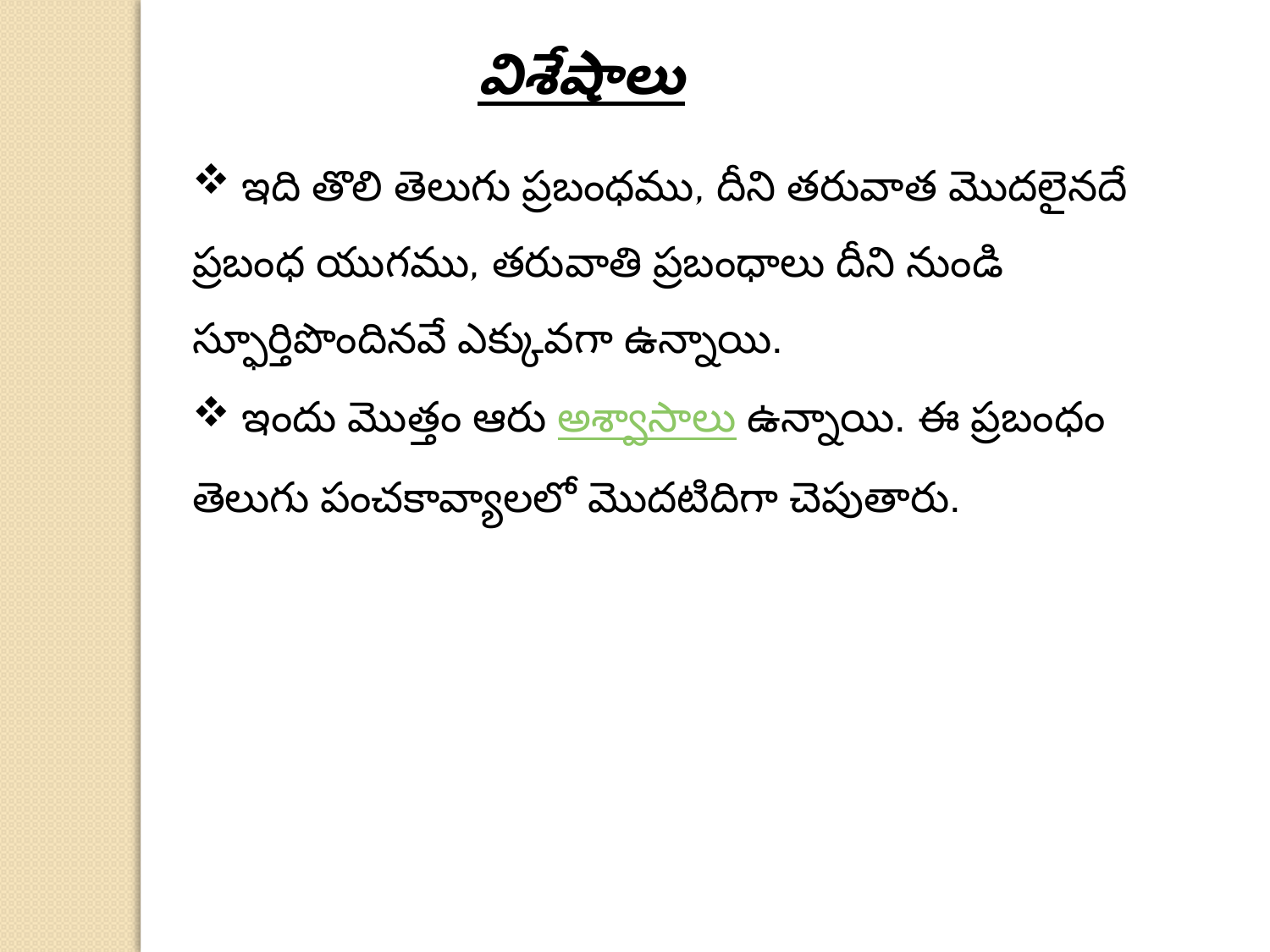

విశేషాలు
 ఇది తొలి తెలుగు ప్రబంధము, దీని తరువాత మొదలైనదే ప్రబంధ యుగము, తరువాతి ప్రబంధాలు దీని నుండి స్ఫూర్తిపొందినవే ఎక్కువగా ఉన్నాయి.
 ఇందు మొత్తం ఆరు అశ్వాసాలు ఉన్నాయి. ఈ ప్రబంధం తెలుగు పంచకావ్యాలలో మొదటిదిగా చెపుతారు.